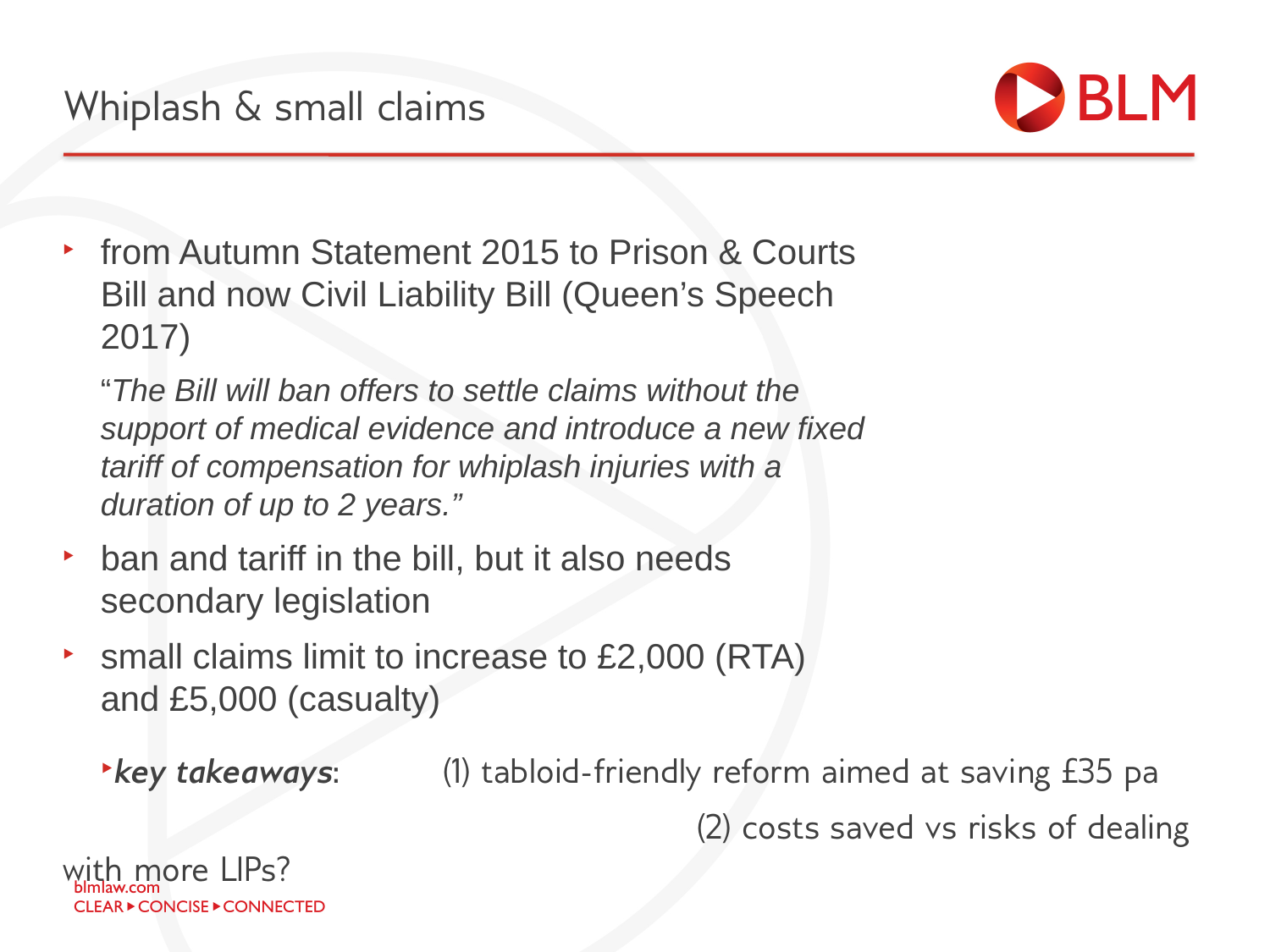

# Whiplash & small claims
from Autumn Statement 2015 to Prison & Courts Bill and now Civil Liability Bill (Queen’s Speech 2017)
	“The Bill will ban offers to settle claims without the support of medical evidence and introduce a new fixed tariff of compensation for whiplash injuries with a duration of up to 2 years.”
ban and tariff in the bill, but it also needs secondary legislation
small claims limit to increase to £2,000 (RTA) and £5,000 (casualty)
key takeaways:	(1) tabloid-friendly reform aimed at saving £35 pa
					(2) costs saved vs risks of dealing with more LIPs?